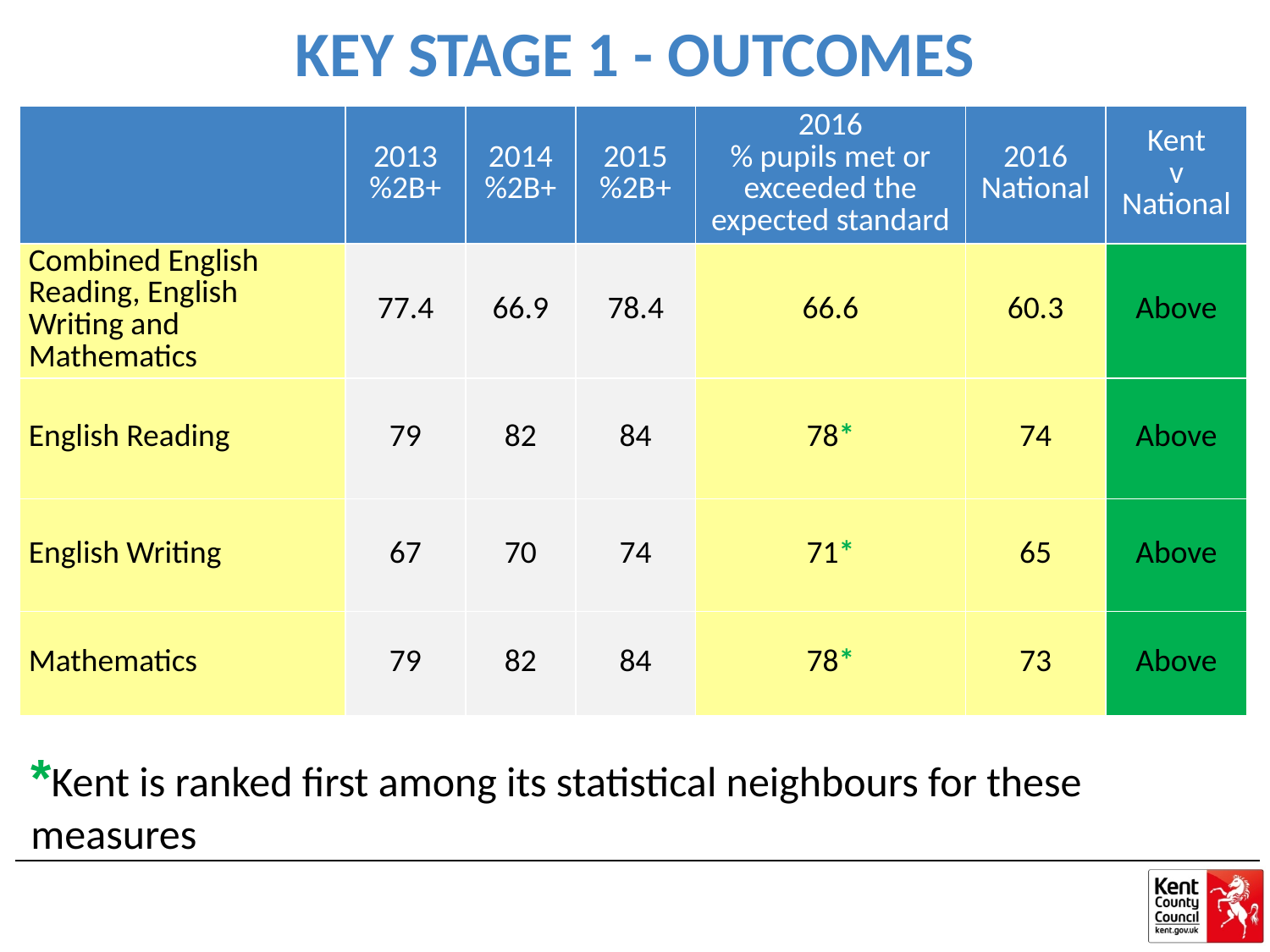

KEY STAGE 1 - OUTCOMES
|  | 2013 %2B+ | 2014 %2B+ | 2015 %2B+ | 2016 % pupils met or exceeded the expected standard | 2016 National | Kent v National |
| --- | --- | --- | --- | --- | --- | --- |
| Combined English Reading, English Writing and Mathematics | 77.4 | 66.9 | 78.4 | 66.6 | 60.3 | Above |
| English Reading | 79 | 82 | 84 | 78\* | 74 | Above |
| English Writing | 67 | 70 | 74 | 71\* | 65 | Above |
| Mathematics | 79 | 82 | 84 | 78\* | 73 | Above |
*Kent is ranked first among its statistical neighbours for these measures